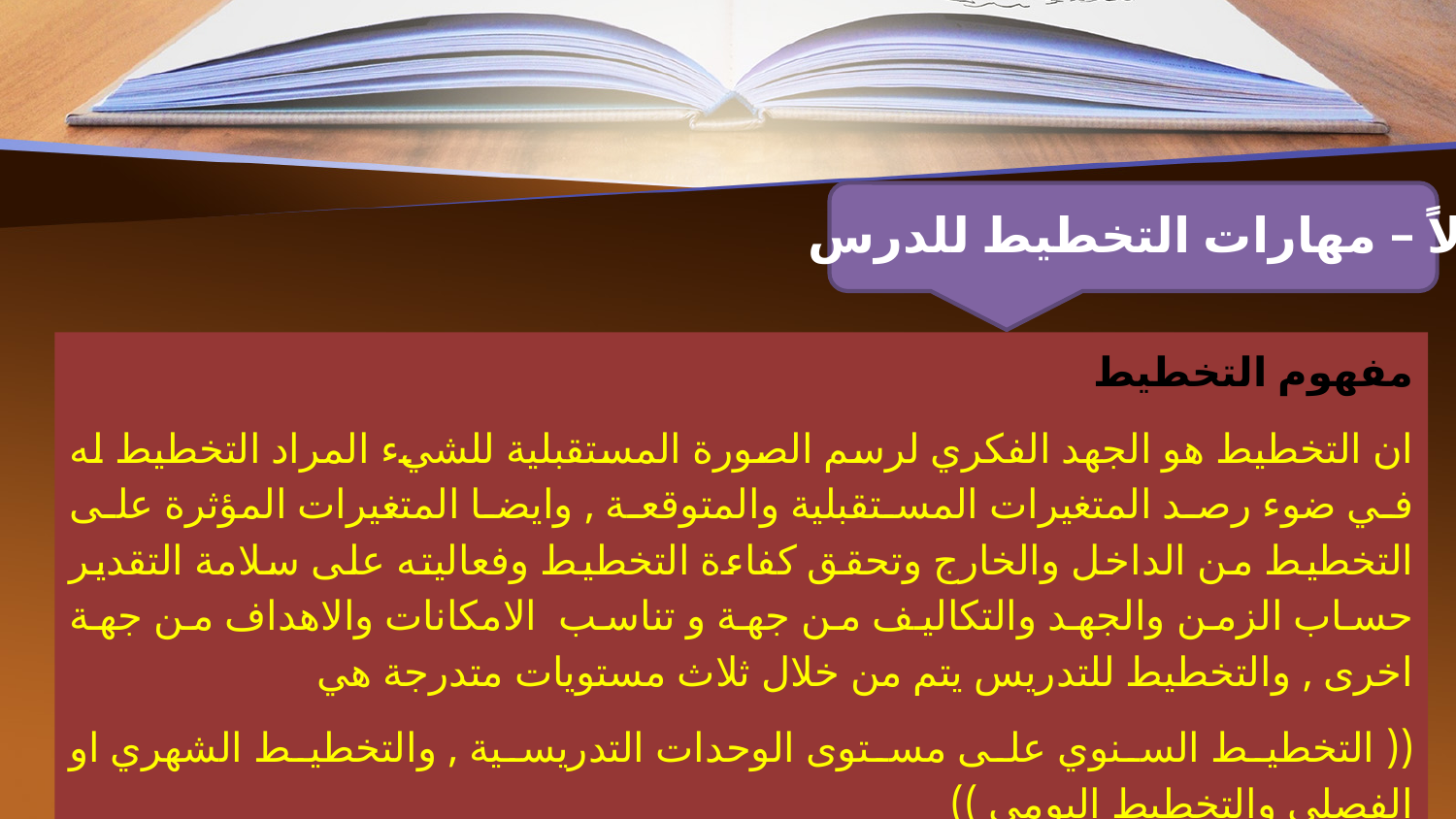

اولاً – مهارات التخطيط للدرس
مفهوم التخطيط
	ان التخطيط هو الجهد الفكري لرسم الصورة المستقبلية للشيء المراد التخطيط له في ضوء رصد المتغيرات المستقبلية والمتوقعة , وايضا المتغيرات المؤثرة على التخطيط من الداخل والخارج وتحقق كفاءة التخطيط وفعاليته على سلامة التقدير حساب الزمن والجهد والتكاليف من جهة و تناسب  الامكانات والاهداف من جهة اخرى , والتخطيط للتدريس يتم من خلال ثلاث مستويات متدرجة هي
(( التخطيط السنوي على مستوى الوحدات التدريسية , والتخطيط الشهري او الفصلي والتخطيط اليومي ))